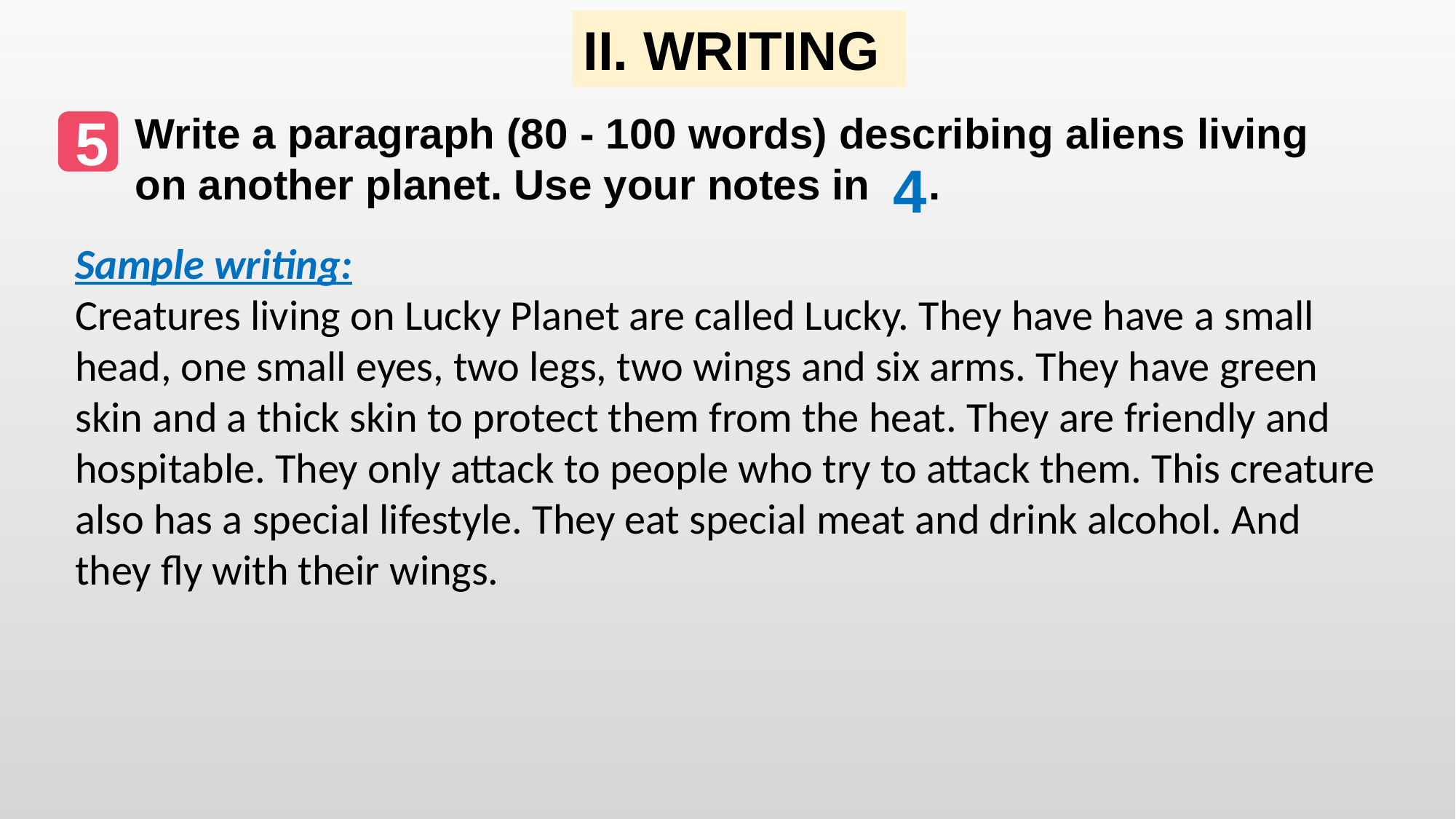

II. WRITING
5
Write a paragraph (80 - 100 words) describing aliens living on another planet. Use your notes in     .

4
Sample writing:
Creatures living on Lucky Planet are called Lucky. They have have a small head, one small eyes, two legs, two wings and six arms. They have green skin and a thick skin to protect them from the heat. They are friendly and hospitable. They only attack to people who try to attack them. This creature also has a special lifestyle. They eat special meat and drink alcohol. And
they fly with their wings.